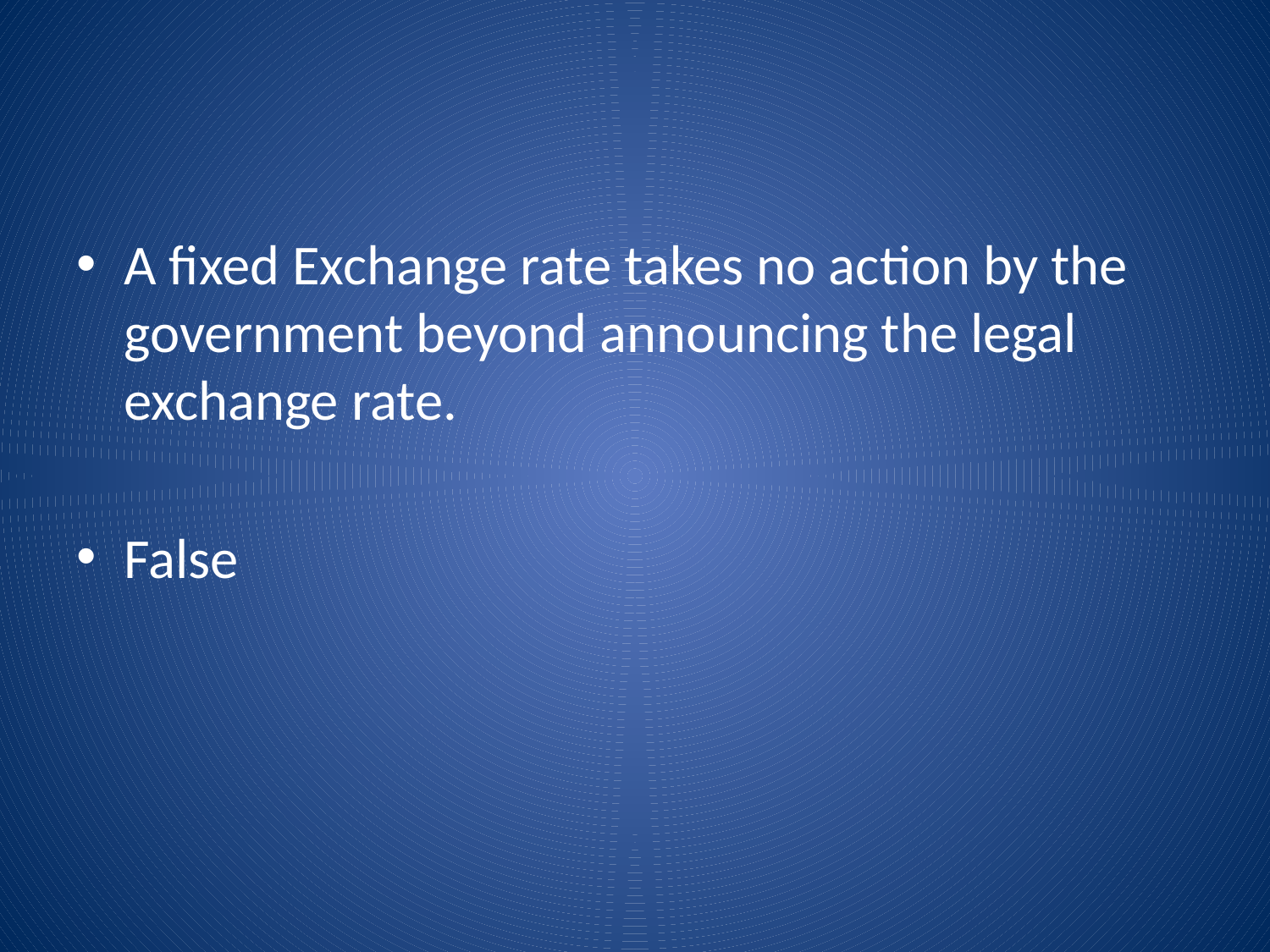

#
A fixed Exchange rate takes no action by the government beyond announcing the legal exchange rate.

False